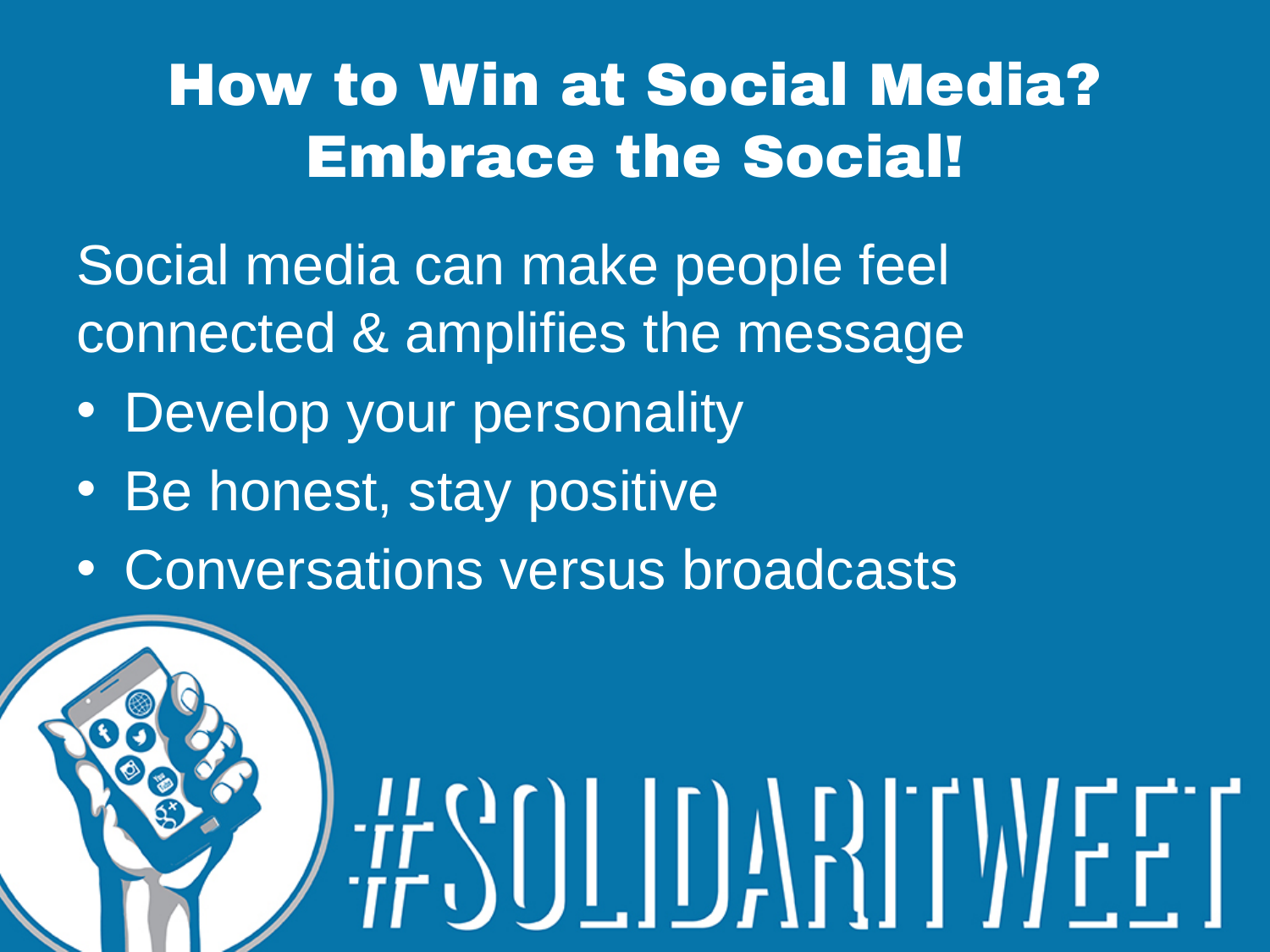

# How to Win at Social Media? Embrace the Social!
Social media can make people feel connected & amplifies the message
Develop your personality
Be honest, stay positive
Conversations versus broadcasts